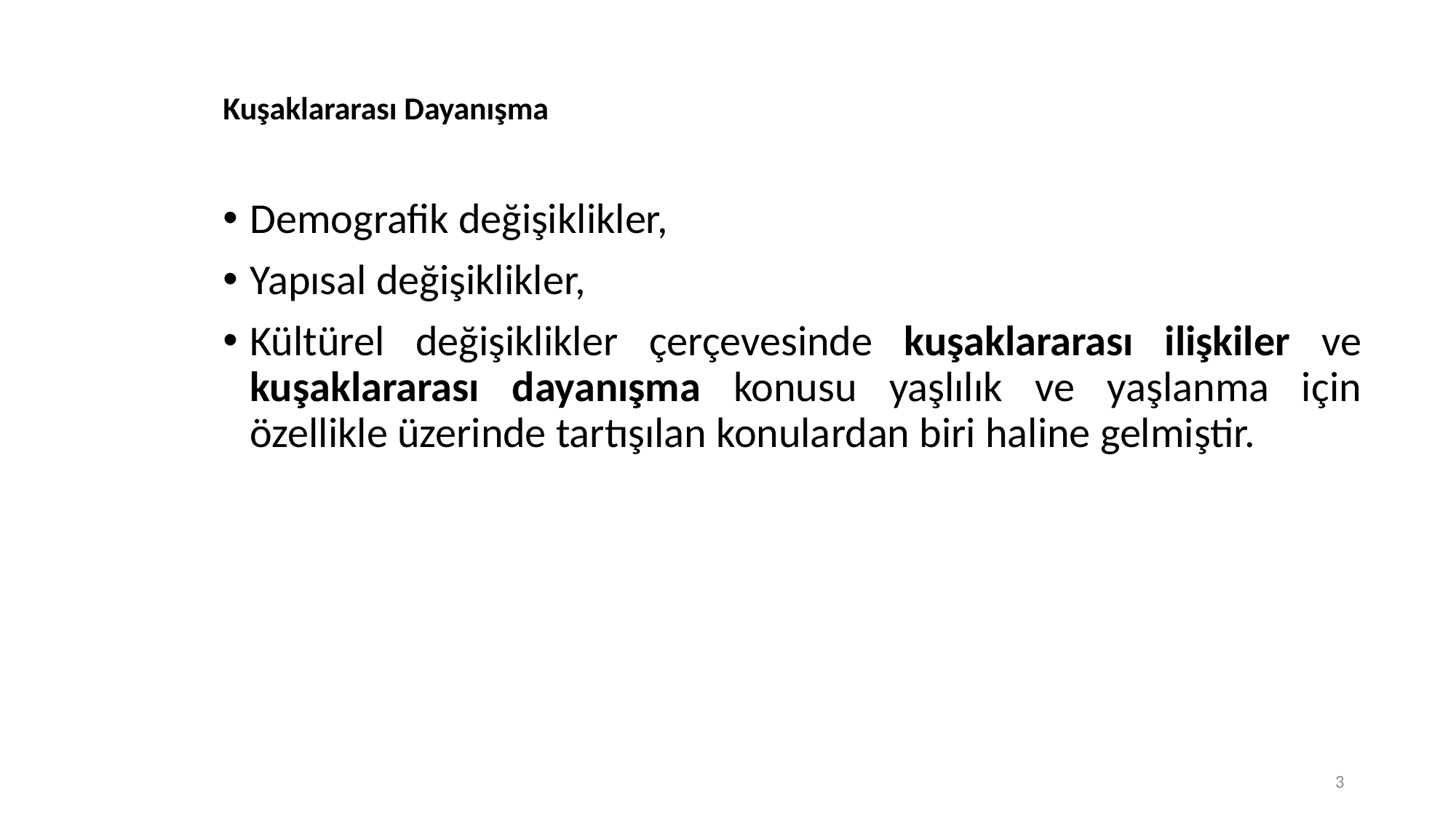

# Kuşaklararası Dayanışma

Demografik değişiklikler,
Yapısal değişiklikler,
Kültürel değişiklikler çerçevesinde kuşaklararası ilişkiler ve kuşaklararası dayanışma konusu yaşlılık ve yaşlanma için özellikle üzerinde tartışılan konulardan biri haline gelmiştir.

3